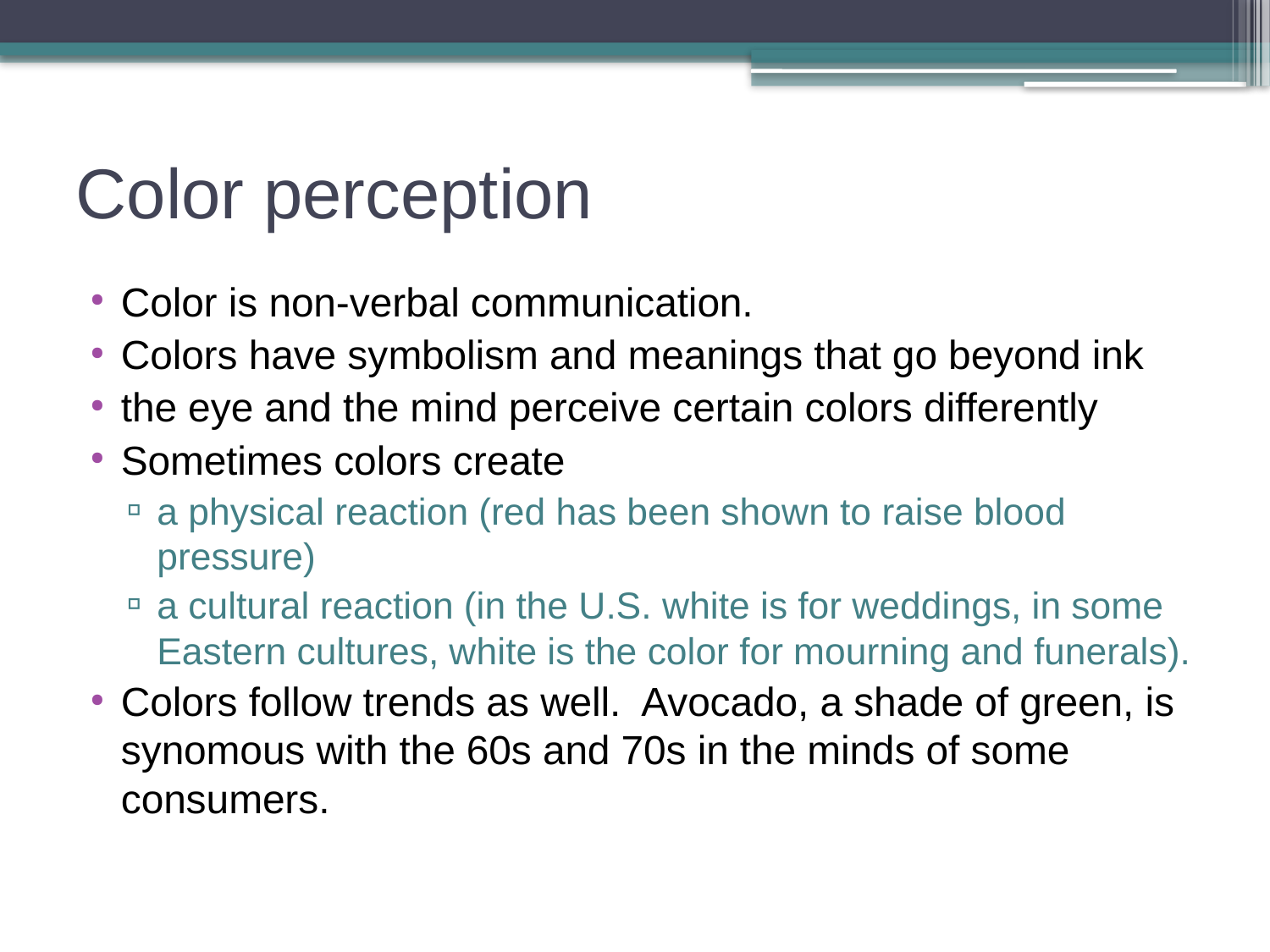

# Color perception
Color is non-verbal communication.
Colors have symbolism and meanings that go beyond ink
the eye and the mind perceive certain colors differently
Sometimes colors create
a physical reaction (red has been shown to raise blood pressure)
a cultural reaction (in the U.S. white is for weddings, in some Eastern cultures, white is the color for mourning and funerals).
Colors follow trends as well.  Avocado, a shade of green, is synomous with the 60s and 70s in the minds of some consumers.